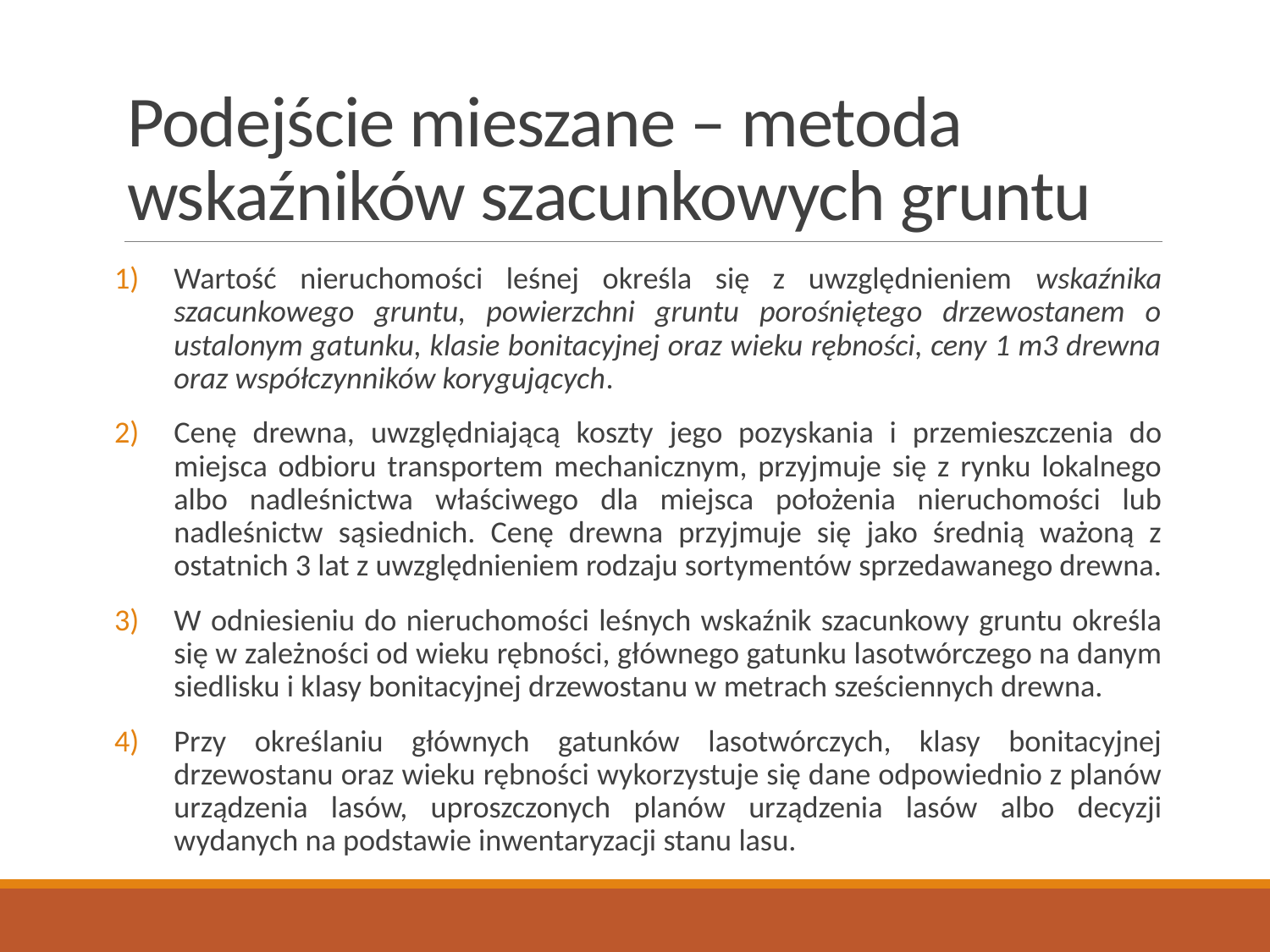

# Podejście mieszane – metoda wskaźników szacunkowych gruntu
Wartość nieruchomości leśnej określa się z uwzględnieniem wskaźnika szacunkowego gruntu, powierzchni gruntu porośniętego drzewostanem o ustalonym gatunku, klasie bonitacyjnej oraz wieku rębności, ceny 1 m3 drewna oraz współczynników korygujących.
Cenę drewna, uwzględniającą koszty jego pozyskania i przemieszczenia do miejsca odbioru transportem mechanicznym, przyjmuje się z rynku lokalnego albo nadleśnictwa właściwego dla miejsca położenia nieruchomości lub nadleśnictw sąsiednich. Cenę drewna przyjmuje się jako średnią ważoną z ostatnich 3 lat z uwzględnieniem rodzaju sortymentów sprzedawanego drewna.
W odniesieniu do nieruchomości leśnych wskaźnik szacunkowy gruntu określa się w zależności od wieku rębności, głównego gatunku lasotwórczego na danym siedlisku i klasy bonitacyjnej drzewostanu w metrach sześciennych drewna.
Przy określaniu głównych gatunków lasotwórczych, klasy bonitacyjnej drzewostanu oraz wieku rębności wykorzystuje się dane odpowiednio z planów urządzenia lasów, uproszczonych planów urządzenia lasów albo decyzji wydanych na podstawie inwentaryzacji stanu lasu.